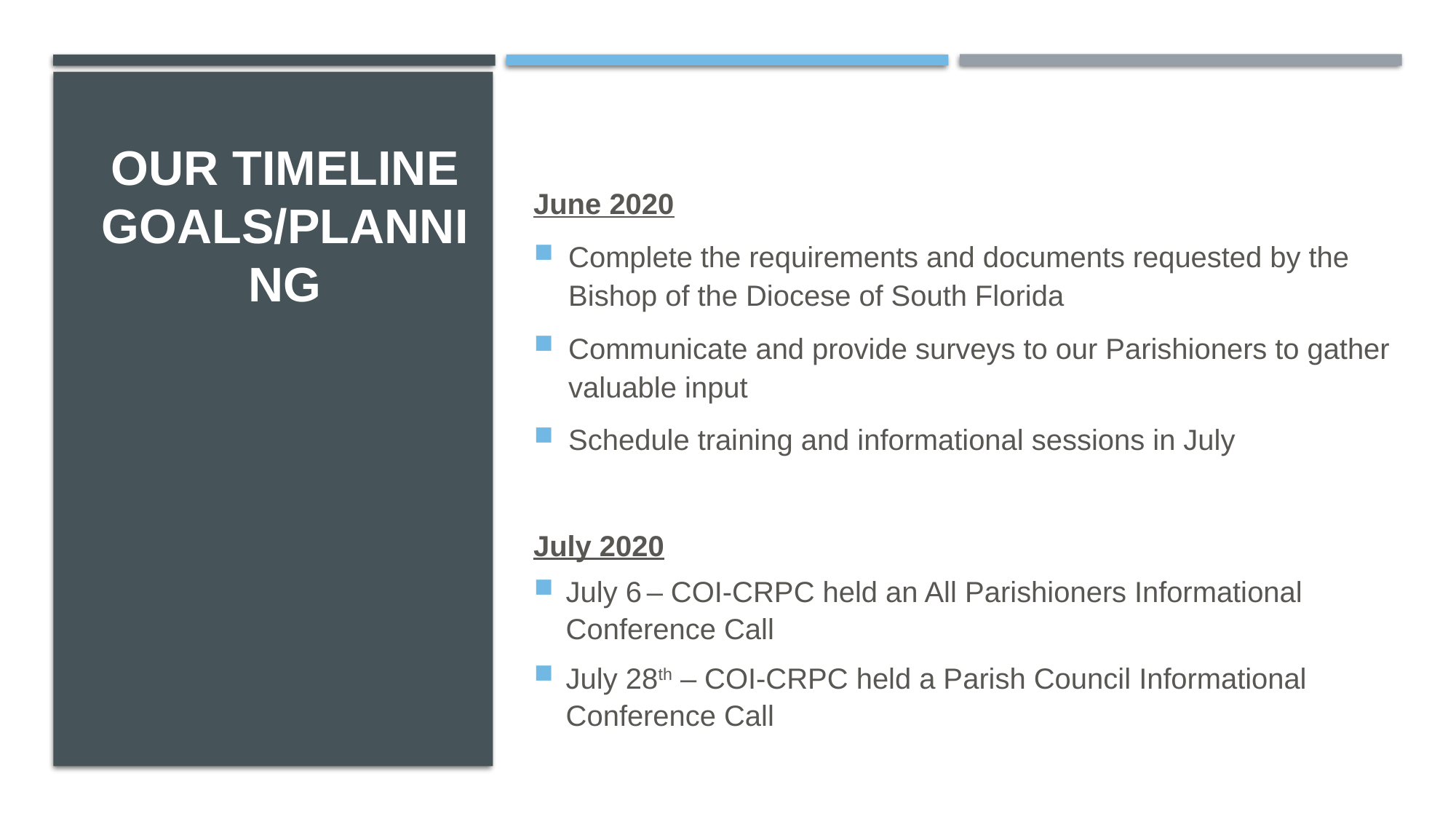

# Our timeline Goals/Planning

June 2020
Complete the requirements and documents requested by the Bishop of the Diocese of South Florida
Communicate and provide surveys to our Parishioners to gather valuable input
Schedule training and informational sessions in July

July 2020
July 6 – COI-CRPC held an All Parishioners Informational Conference Call
July 28th – COI-CRPC held a Parish Council Informational Conference Call